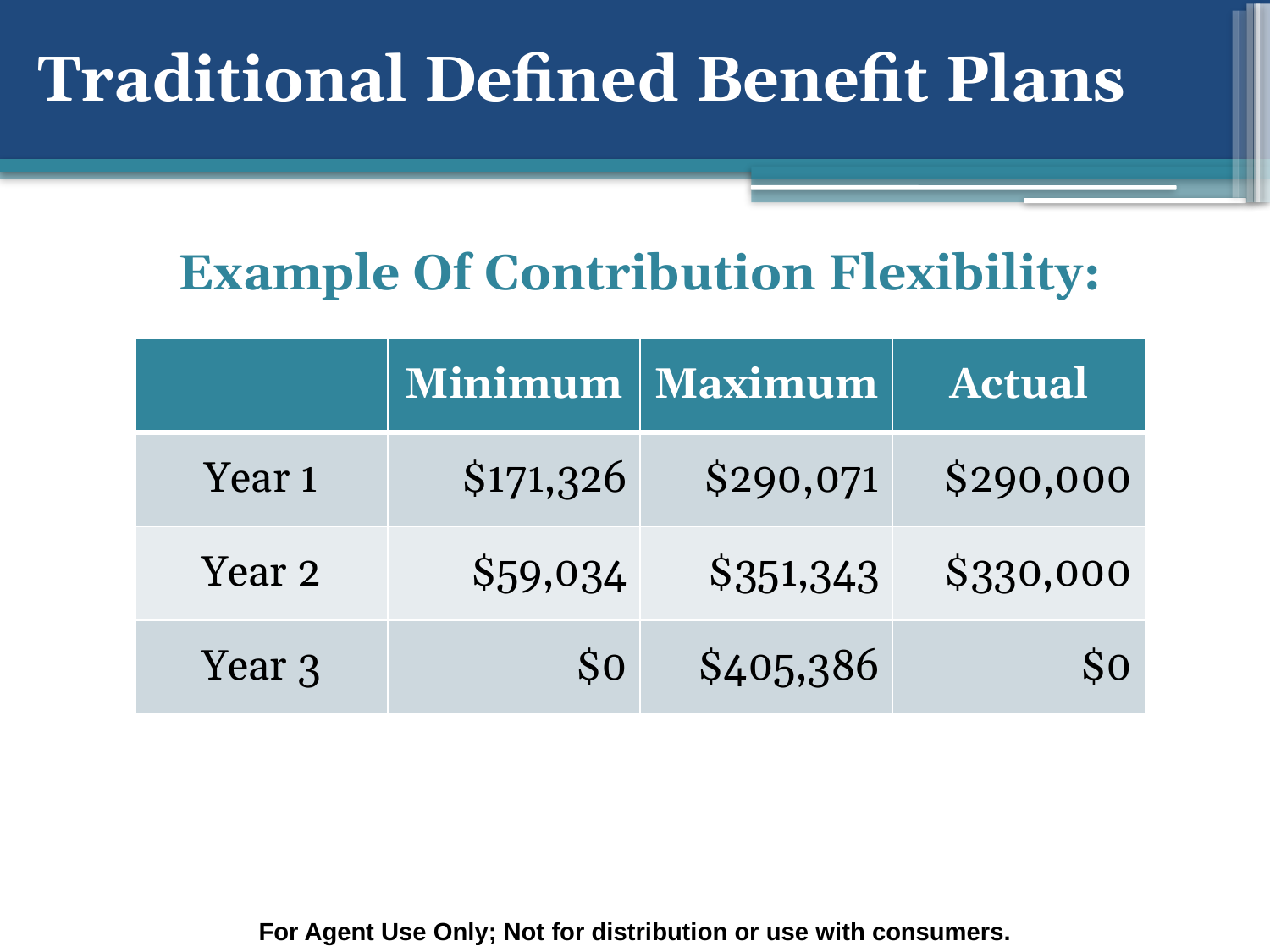

Traditional Defined Benefit Plans
Example Of Contribution Flexibility:
|  | Minimum | Maximum | Actual |
| --- | --- | --- | --- |
| Year 1 | $171,326 | $290,071 | $290,000 |
| Year 2 | $59,034 | $351,343 | $330,000 |
| Year 3 | $0 | $405,386 | $0 |